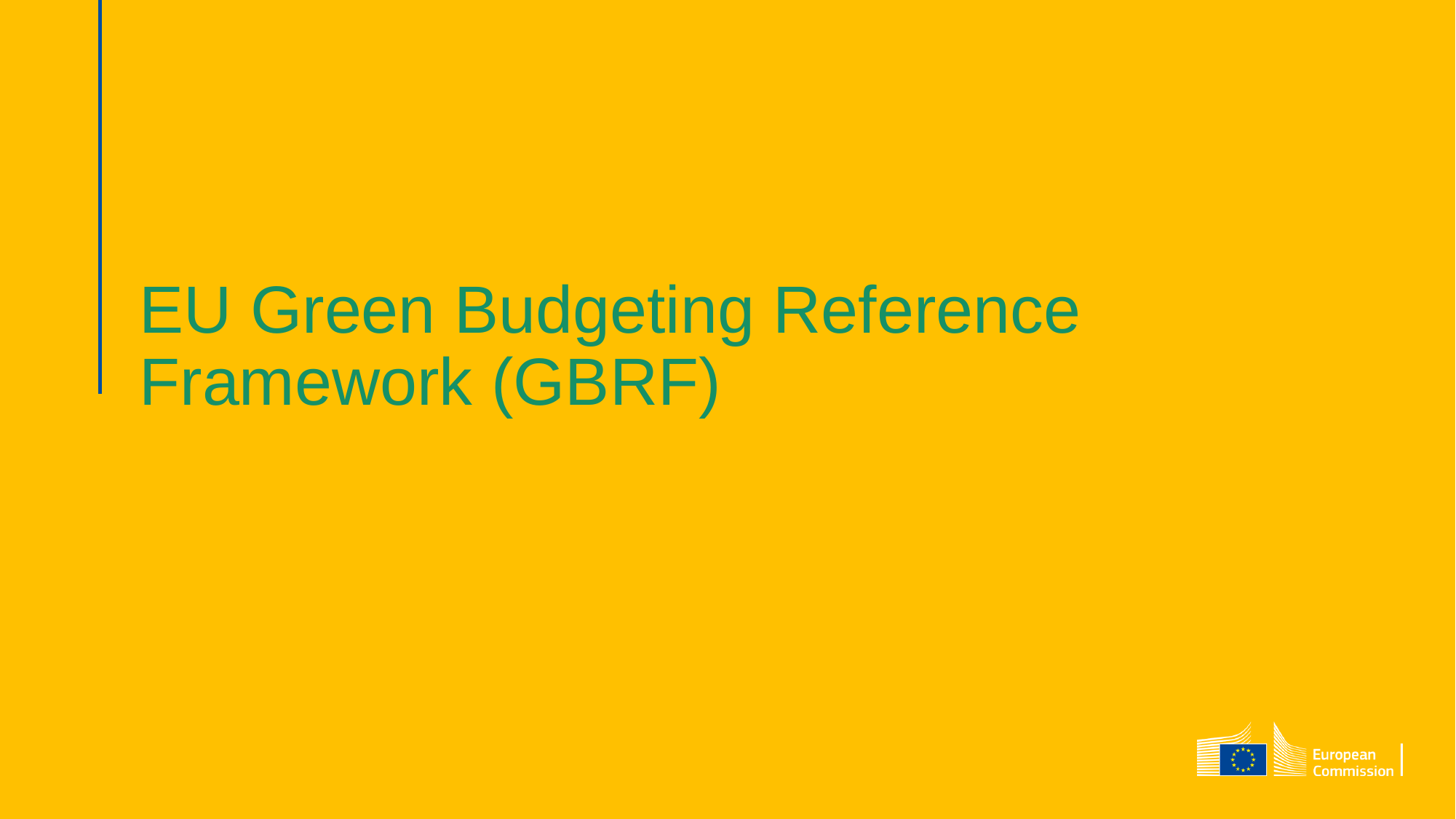

# EU Green Budgeting Reference Framework (GBRF)